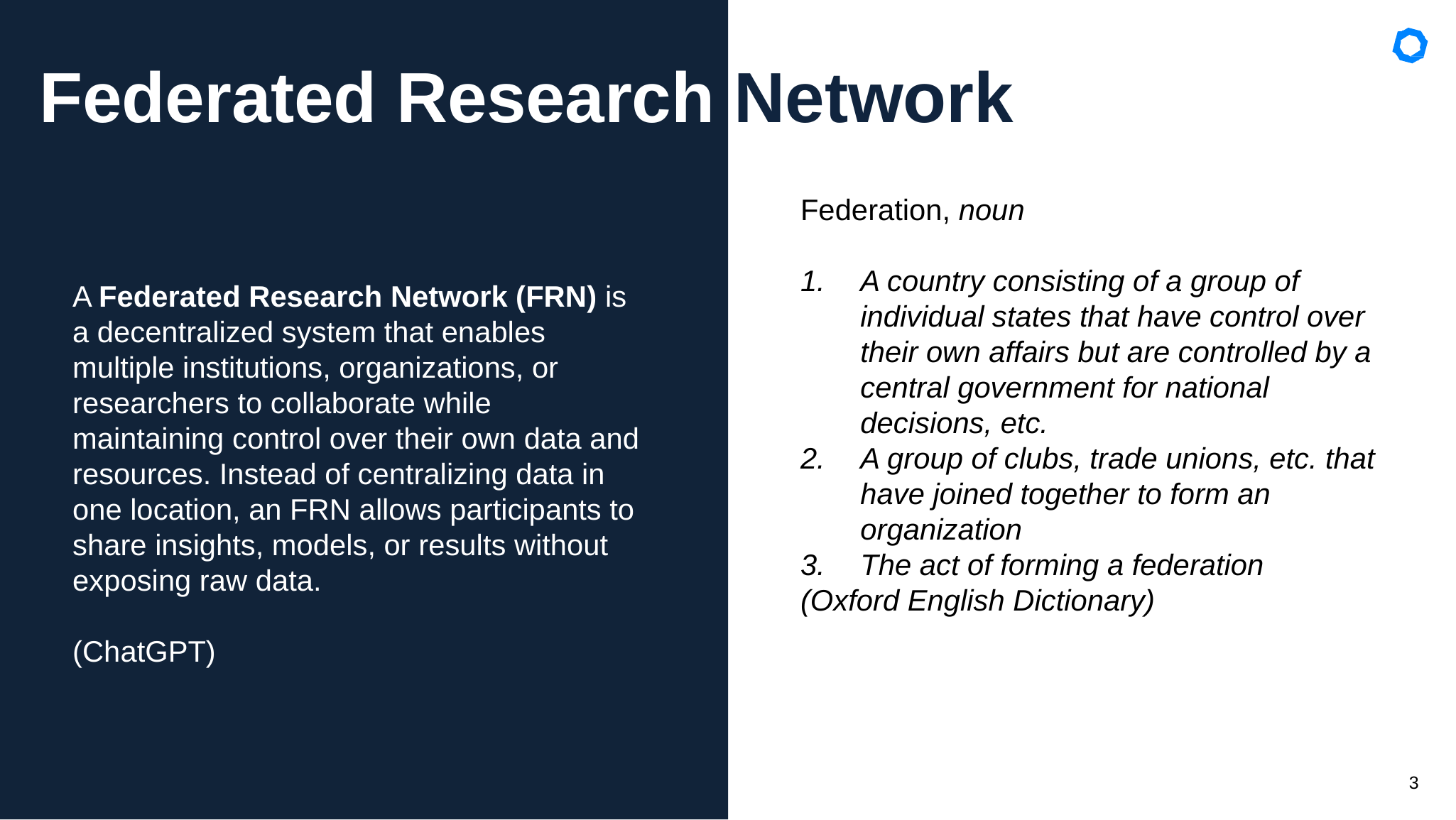

# Federated Research Network
Federation, noun

A country consisting of a group of individual states that have control over their own affairs but are controlled by a central government for national decisions, etc.
A group of clubs, trade unions, etc. that have joined together to form an organization
The act of forming a federation
(Oxford English Dictionary)
A Federated Research Network (FRN) is a decentralized system that enables multiple institutions, organizations, or researchers to collaborate while maintaining control over their own data and resources. Instead of centralizing data in one location, an FRN allows participants to share insights, models, or results without exposing raw data.

(ChatGPT)
3